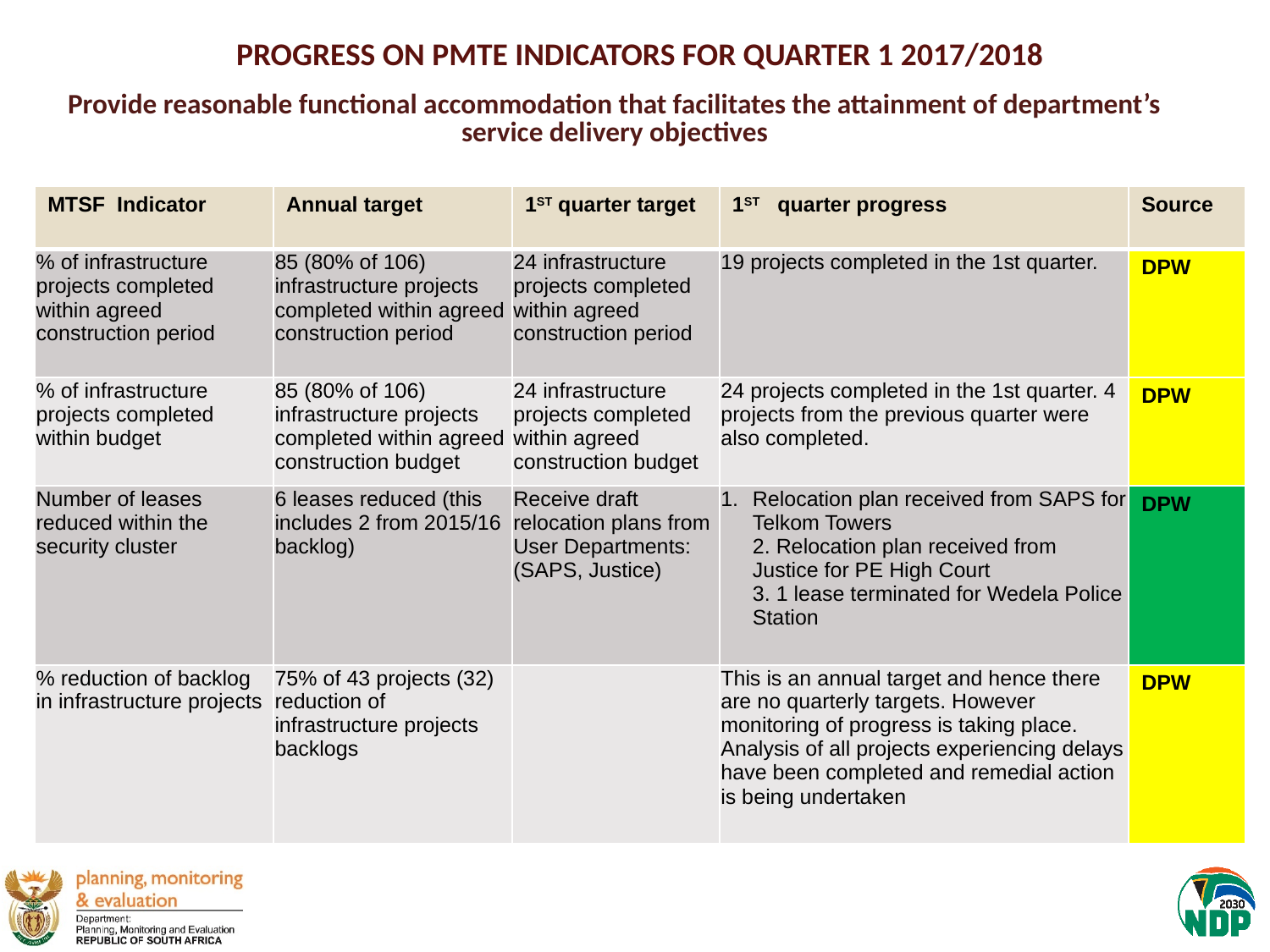

# PROGRESS ON PMTE INDICATORS FOR QUARTER 1 2017/2018
| Provide reasonable functional accommodation that facilitates the attainment of department’s service delivery objectives |
| --- |
| MTSF Indicator | Annual target | 1ST quarter target | 1ST quarter progress | Source |
| --- | --- | --- | --- | --- |
| % of infrastructure projects completed within agreed construction period | 85 (80% of 106) infrastructure projects completed within agreed construction period | 24 infrastructure projects completed within agreed construction period | 19 projects completed in the 1st quarter. | DPW |
| % of infrastructure projects completed within budget | 85 (80% of 106) infrastructure projects completed within agreed construction budget | 24 infrastructure projects completed within agreed construction budget | 24 projects completed in the 1st quarter. 4 projects from the previous quarter were also completed. | DPW |
| Number of leases reduced within the security cluster | 6 leases reduced (this includes 2 from 2015/16 backlog) | Receive draft relocation plans from User Departments: (SAPS, Justice) | Relocation plan received from SAPS for Telkom Towers 2. Relocation plan received from Justice for PE High Court 3. 1 lease terminated for Wedela Police Station | DPW |
| % reduction of backlog in infrastructure projects | 75% of 43 projects (32) reduction of infrastructure projects backlogs |  | This is an annual target and hence there are no quarterly targets. However monitoring of progress is taking place. Analysis of all projects experiencing delays have been completed and remedial action is being undertaken | DPW |